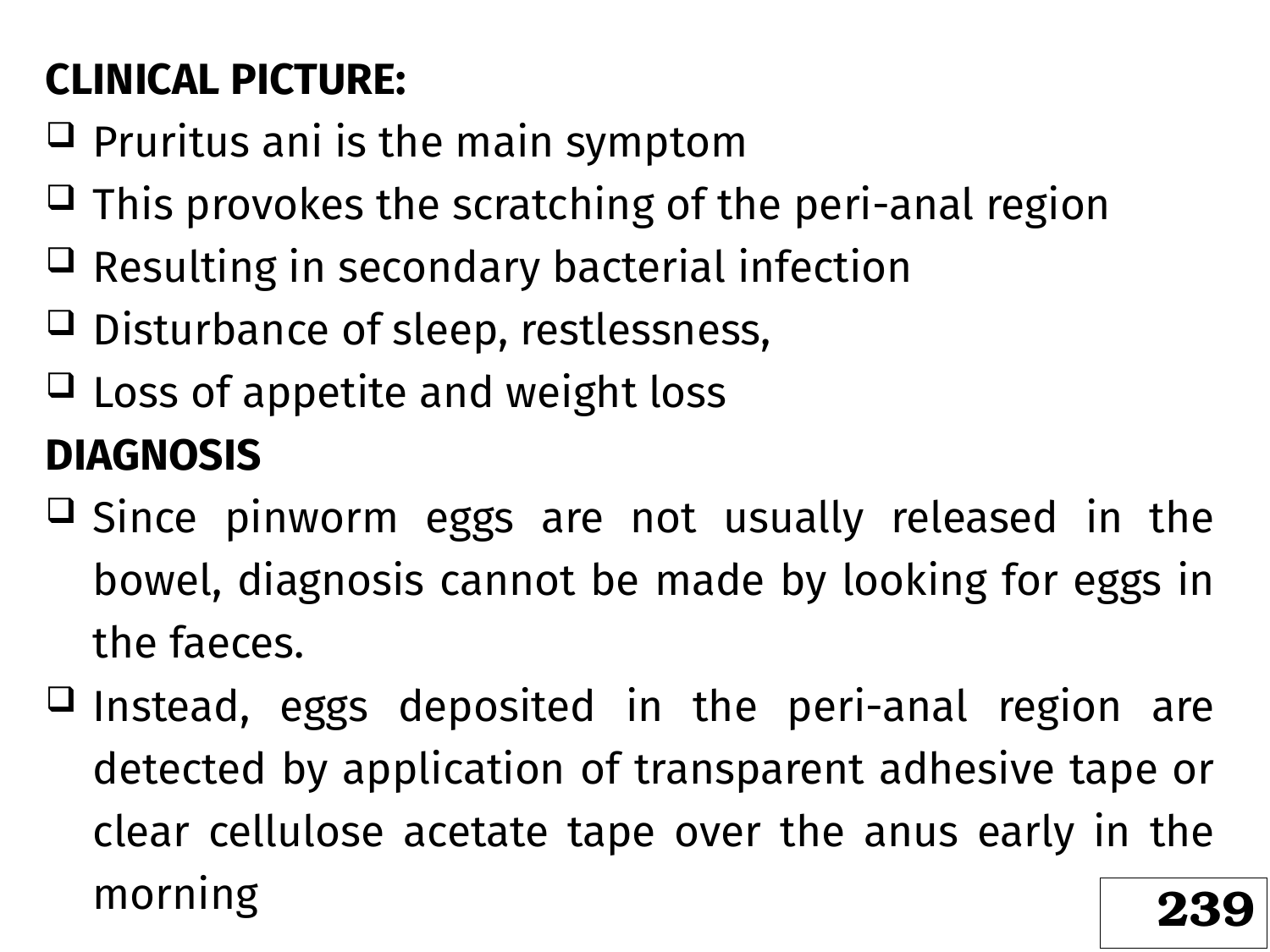

CLINICAL PICTURE:
Pruritus ani is the main symptom
This provokes the scratching of the peri-anal region
Resulting in secondary bacterial infection
Disturbance of sleep, restlessness,
Loss of appetite and weight loss
DIAGNOSIS
Since pinworm eggs are not usually released in the bowel, diagnosis cannot be made by looking for eggs in the faeces.
Instead, eggs deposited in the peri-anal region are detected by application of transparent adhesive tape or clear cellulose acetate tape over the anus early in the morning

239